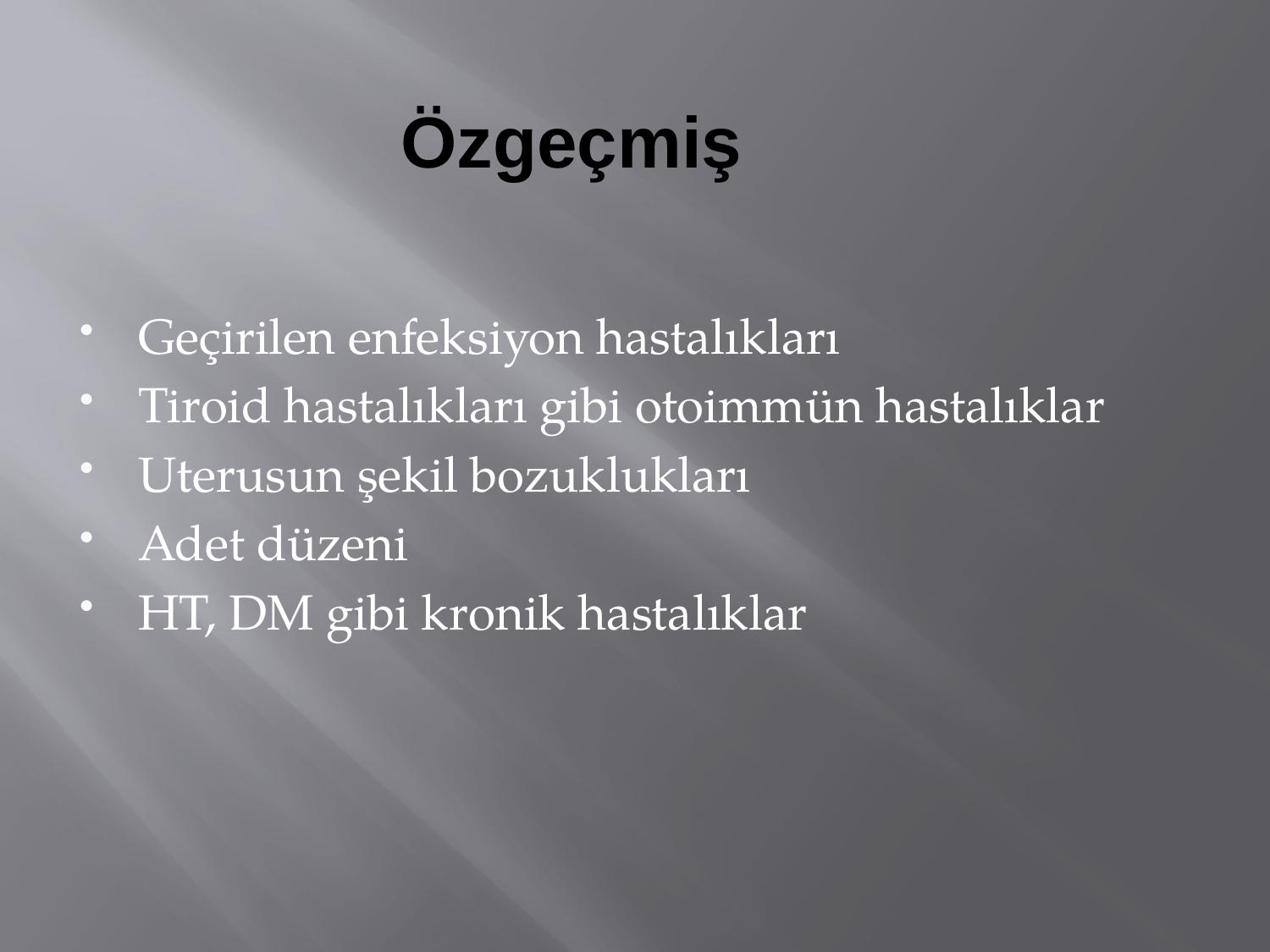

# Özgeçmiş
Geçirilen enfeksiyon hastalıkları
Tiroid hastalıkları gibi otoimmün hastalıklar
Uterusun şekil bozuklukları
Adet düzeni
HT, DM gibi kronik hastalıklar